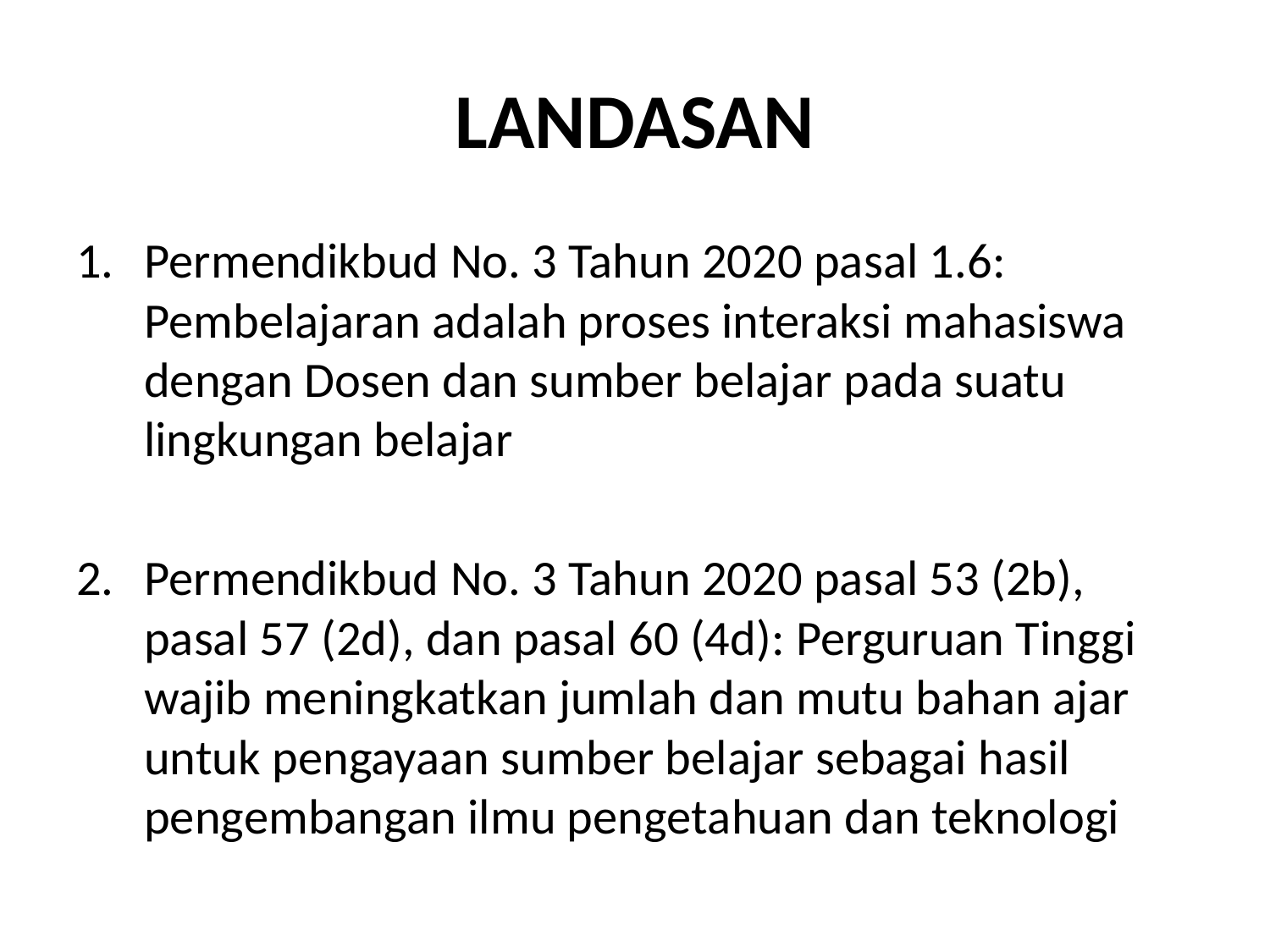

# LANDASAN
Permendikbud No. 3 Tahun 2020 pasal 1.6: Pembelajaran adalah proses interaksi mahasiswa dengan Dosen dan sumber belajar pada suatu lingkungan belajar

Permendikbud No. 3 Tahun 2020 pasal 53 (2b), pasal 57 (2d), dan pasal 60 (4d): Perguruan Tinggi wajib meningkatkan jumlah dan mutu bahan ajar untuk pengayaan sumber belajar sebagai hasil pengembangan ilmu pengetahuan dan teknologi